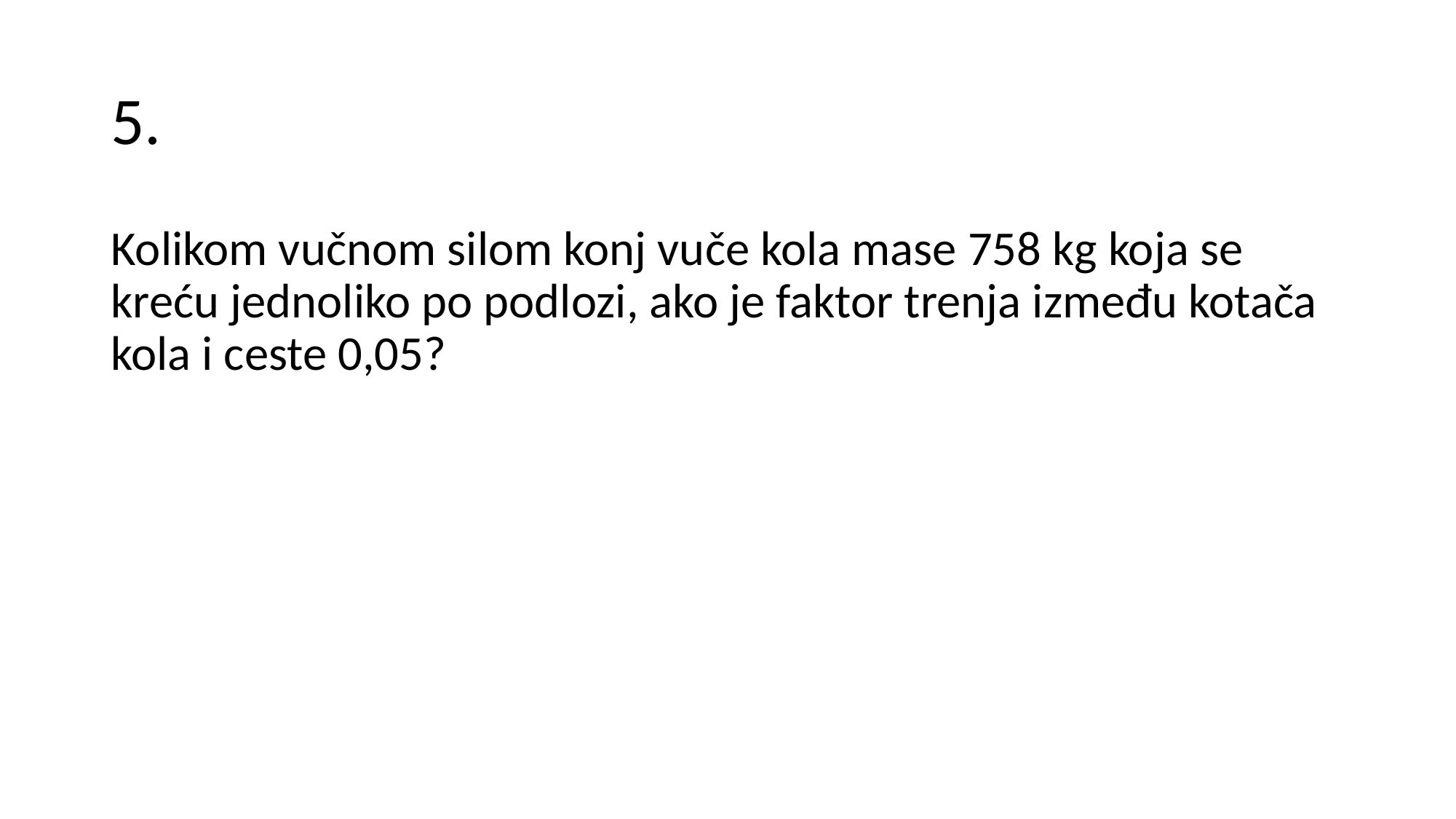

# 5.
Kolikom vučnom silom konj vuče kola mase 758 kg koja se kreću jednoliko po podlozi, ako je faktor trenja između kotača kola i ceste 0,05?